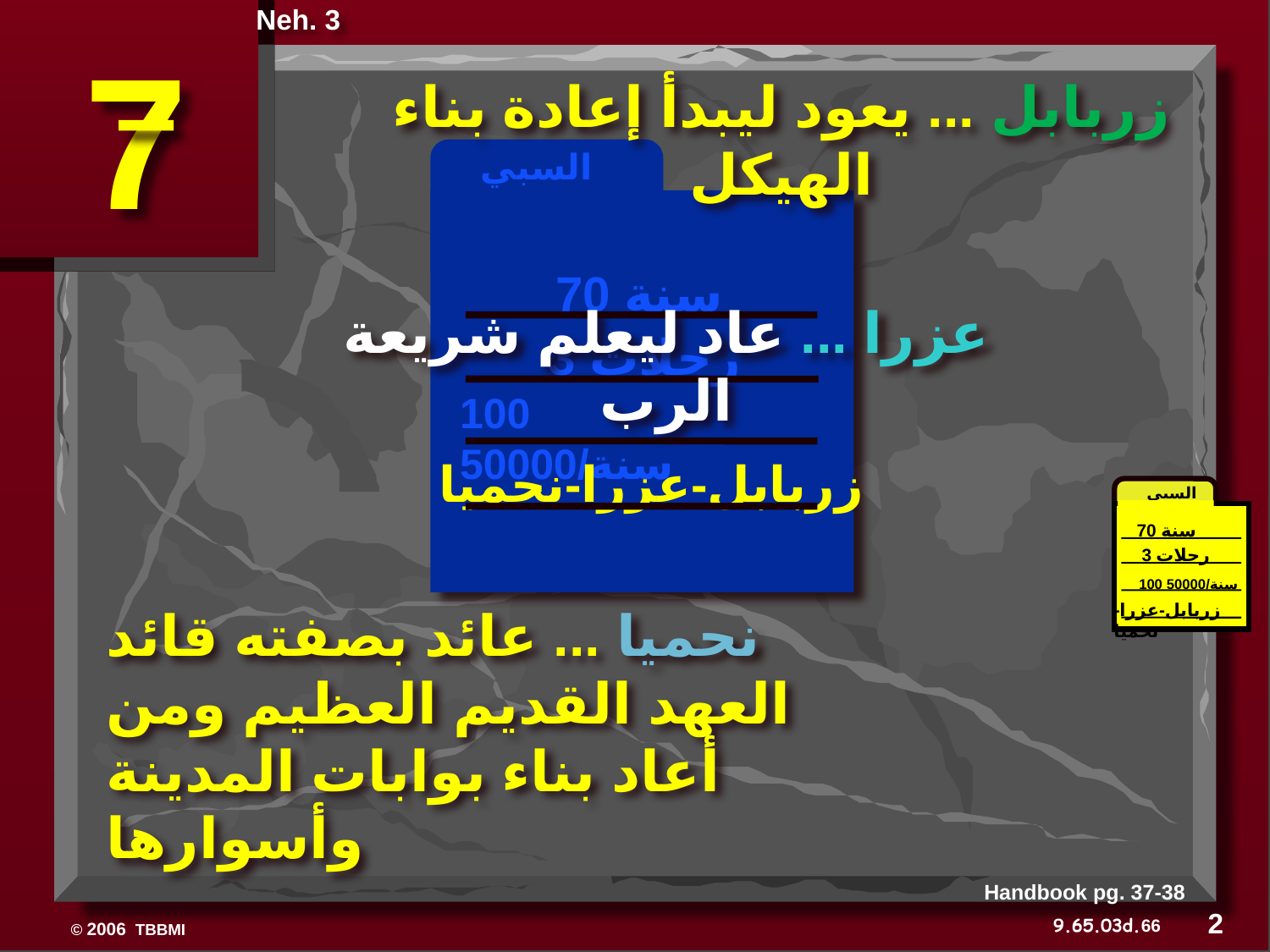

Neh. 3

7

زربابل ... يعود ليبدأ إعادة بناء الهيكل
السبي

70 سنة
عزرا ... عاد ليعلم شريعة الرب

3 رحلات

100 سنة/50000

زربابل-عزرا-نحميا
السبي

70 سنة
3 رحلات

100 سنة/50000

زربابل-عزرا-نحميا

نحميا ... عائد بصفته قائد العهد القديم العظيم ومن أعاد بناء بوابات المدينة وأسوارها

Handbook pg. 37-38
2

66